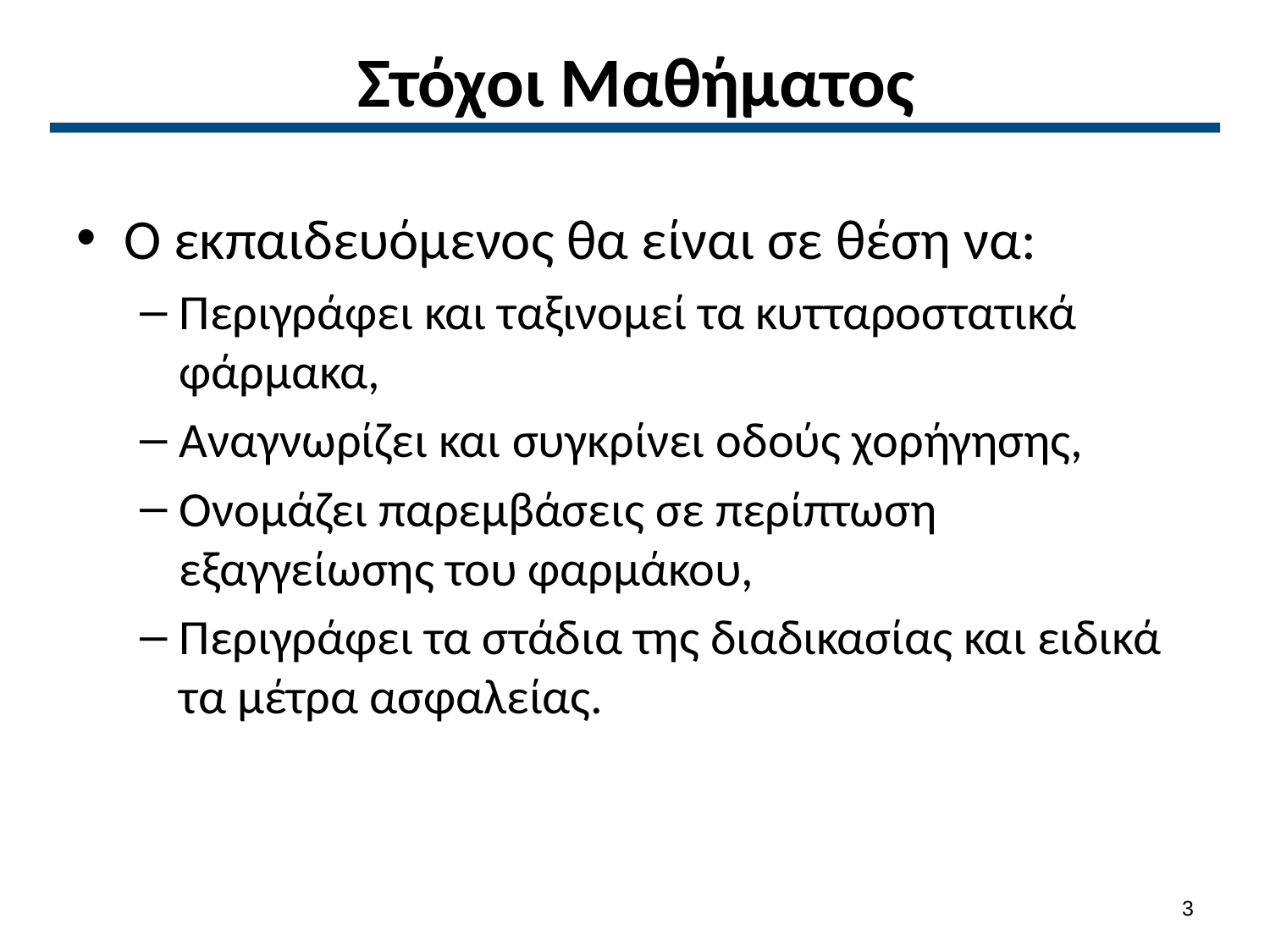

# Στόχοι Μαθήματος

Ο εκπαιδευόμενος θα είναι σε θέση να:
Περιγράφει και ταξινομεί τα κυτταροστατικά φάρμακα,
Αναγνωρίζει και συγκρίνει οδούς χορήγησης,
Ονομάζει παρεμβάσεις σε περίπτωση εξαγγείωσης του φαρμάκου,
Περιγράφει τα στάδια της διαδικασίας και ειδικά τα μέτρα ασφαλείας.
3